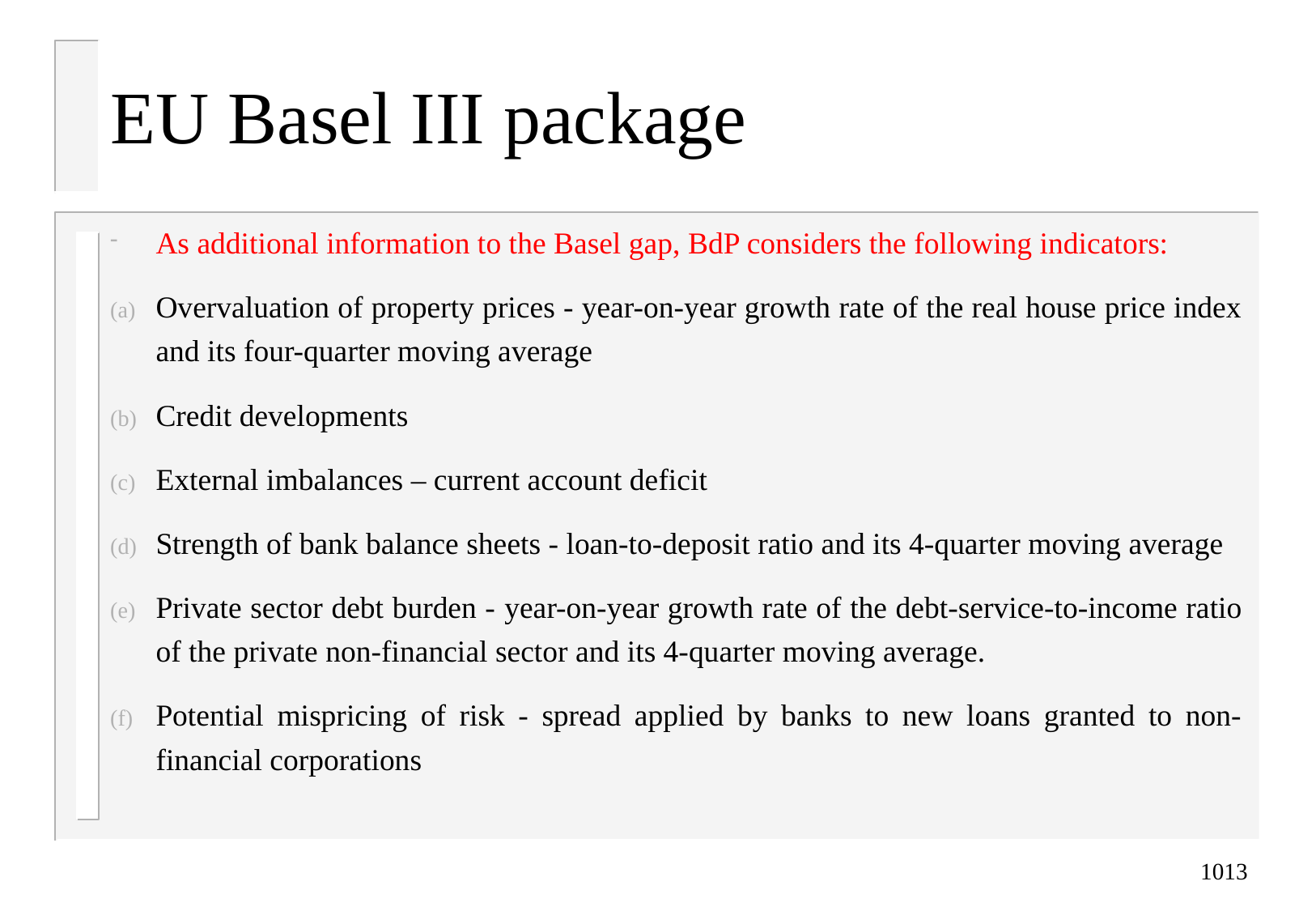

EU Basel III package
As additional information to the Basel gap, BdP considers the following indicators:
Overvaluation of property prices - year-on-year growth rate of the real house price index and its four-quarter moving average
Credit developments
External imbalances – current account deficit
Strength of bank balance sheets - loan-to-deposit ratio and its 4-quarter moving average
Private sector debt burden - year-on-year growth rate of the debt-service-to-income ratio of the private non-financial sector and its 4-quarter moving average.
Potential mispricing of risk - spread applied by banks to new loans granted to non-financial corporations

1013